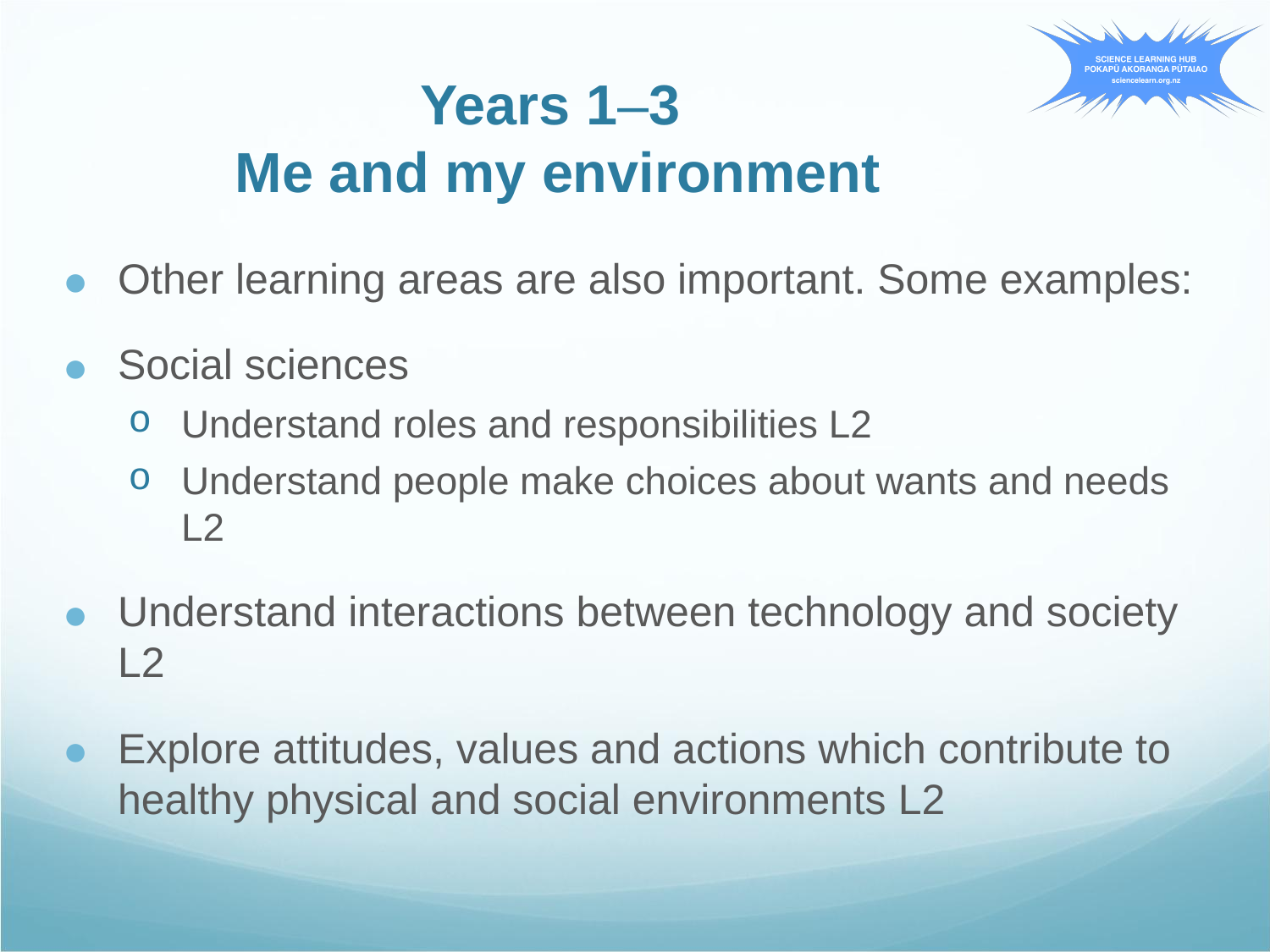

# Years 1–3 Me and my environment

Other learning areas are also important. Some examples:
Social sciences
Understand roles and responsibilities L2
Understand people make choices about wants and needs L2
Understand interactions between technology and society L2
Explore attitudes, values and actions which contribute to healthy physical and social environments L2